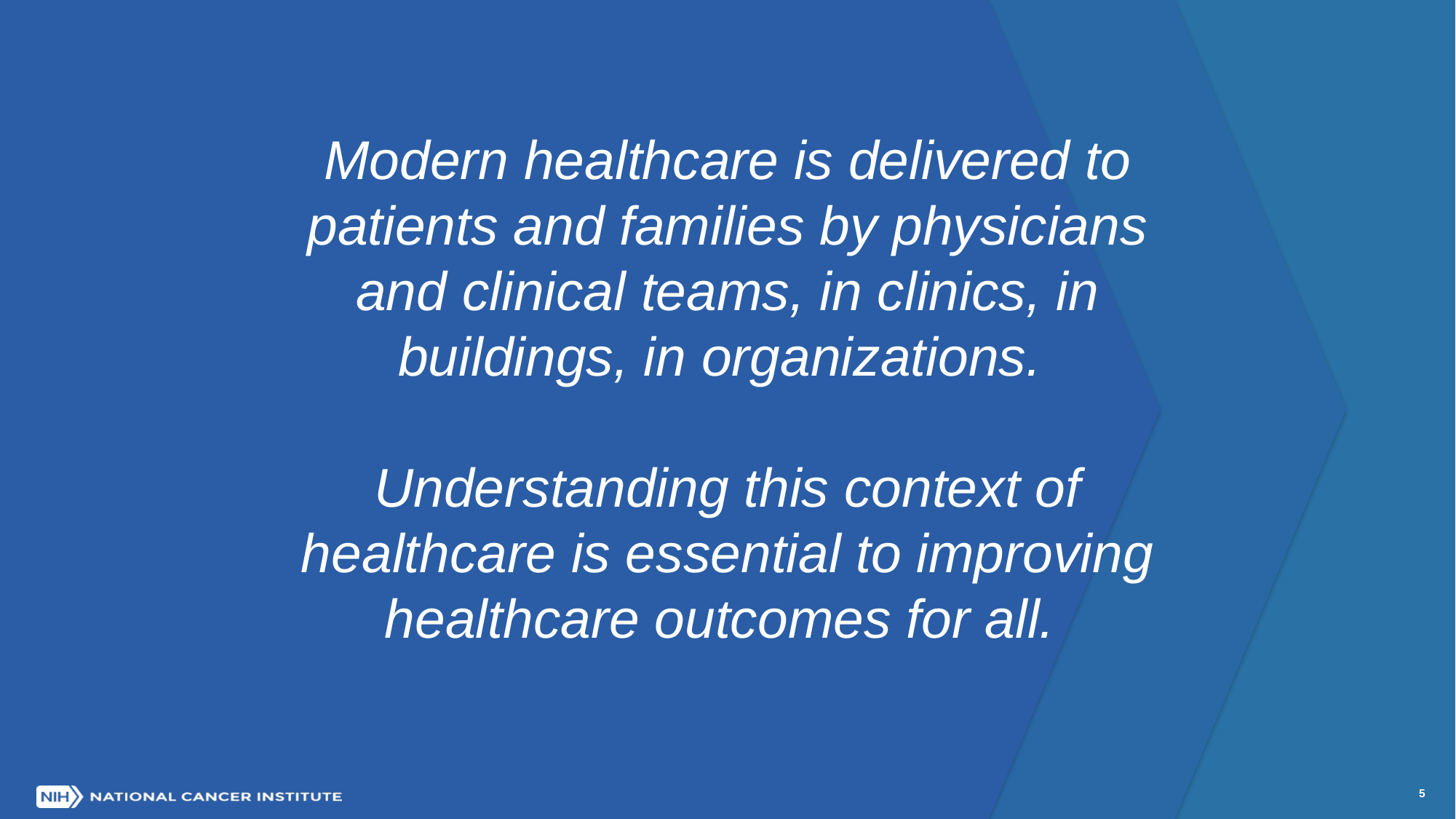

Modern healthcare is delivered to patients and families by physicians and clinical teams, in clinics, in buildings, in organizations.

Understanding this context of healthcare is essential to improving healthcare outcomes for all.